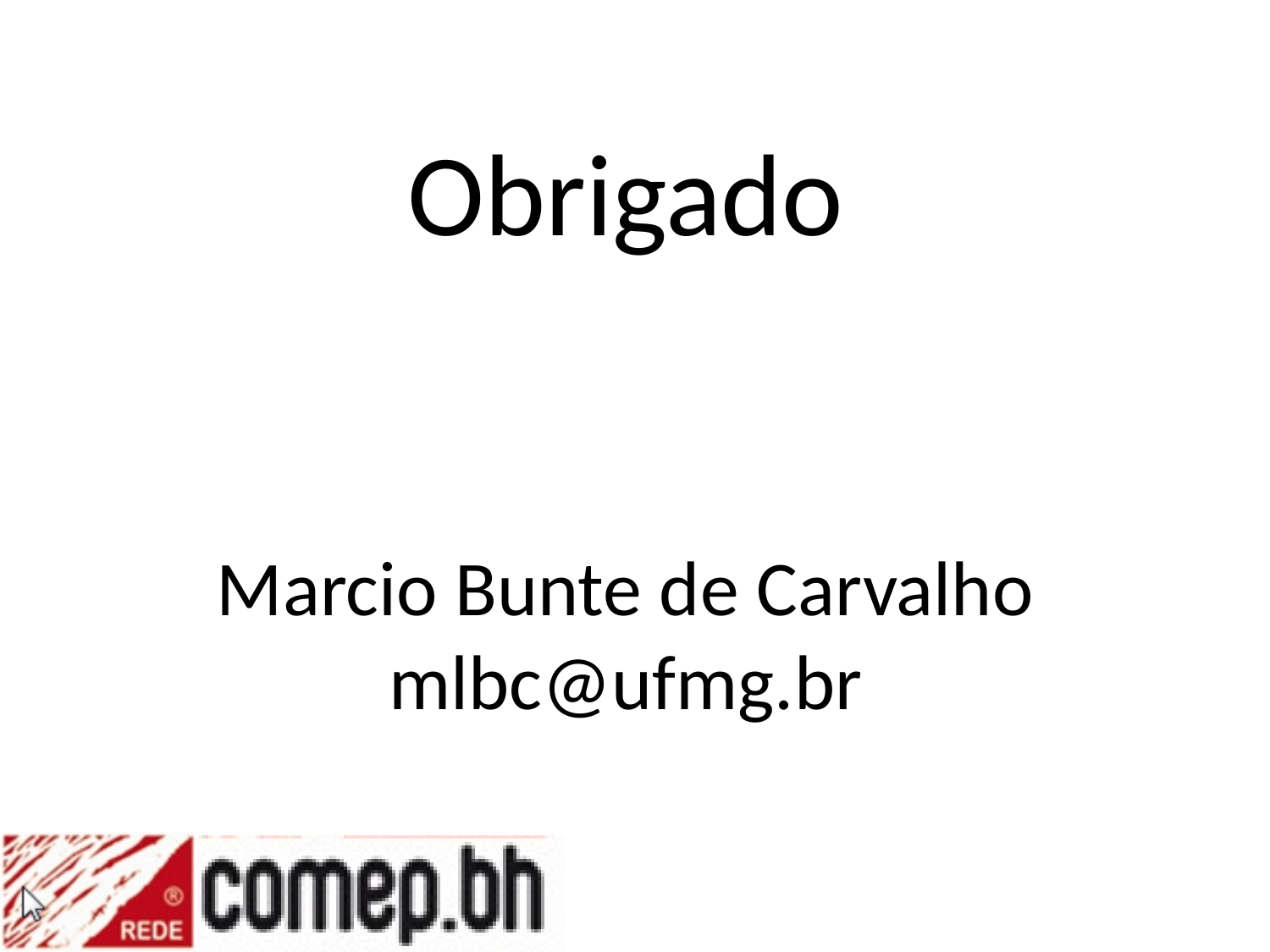

# Obrigado Marcio Bunte de Carvalho mlbc@ufmg.br